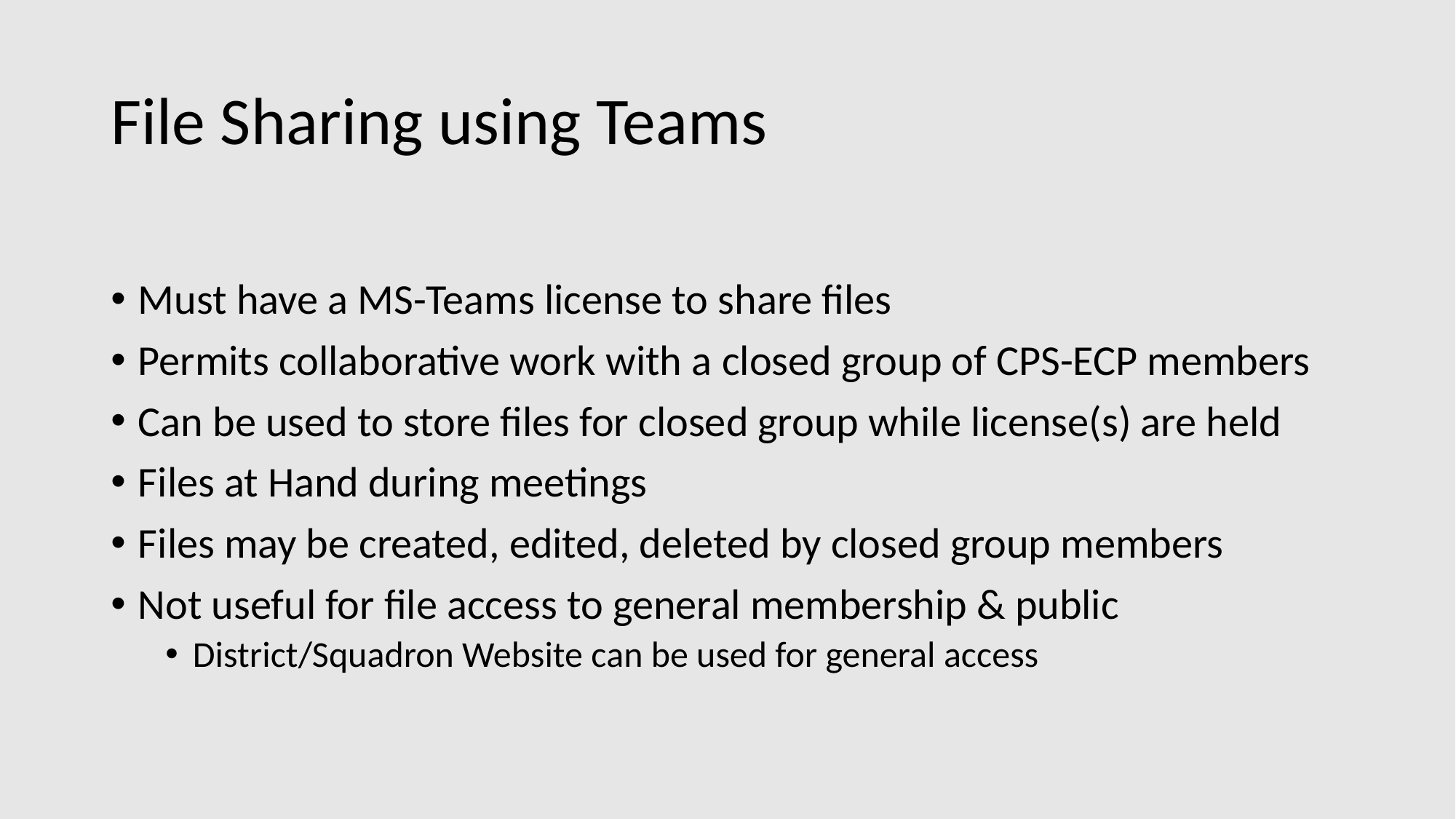

# File Sharing using Teams
Must have a MS-Teams license to share files
Permits collaborative work with a closed group of CPS-ECP members
Can be used to store files for closed group while license(s) are held
Files at Hand during meetings
Files may be created, edited, deleted by closed group members
Not useful for file access to general membership & public
District/Squadron Website can be used for general access